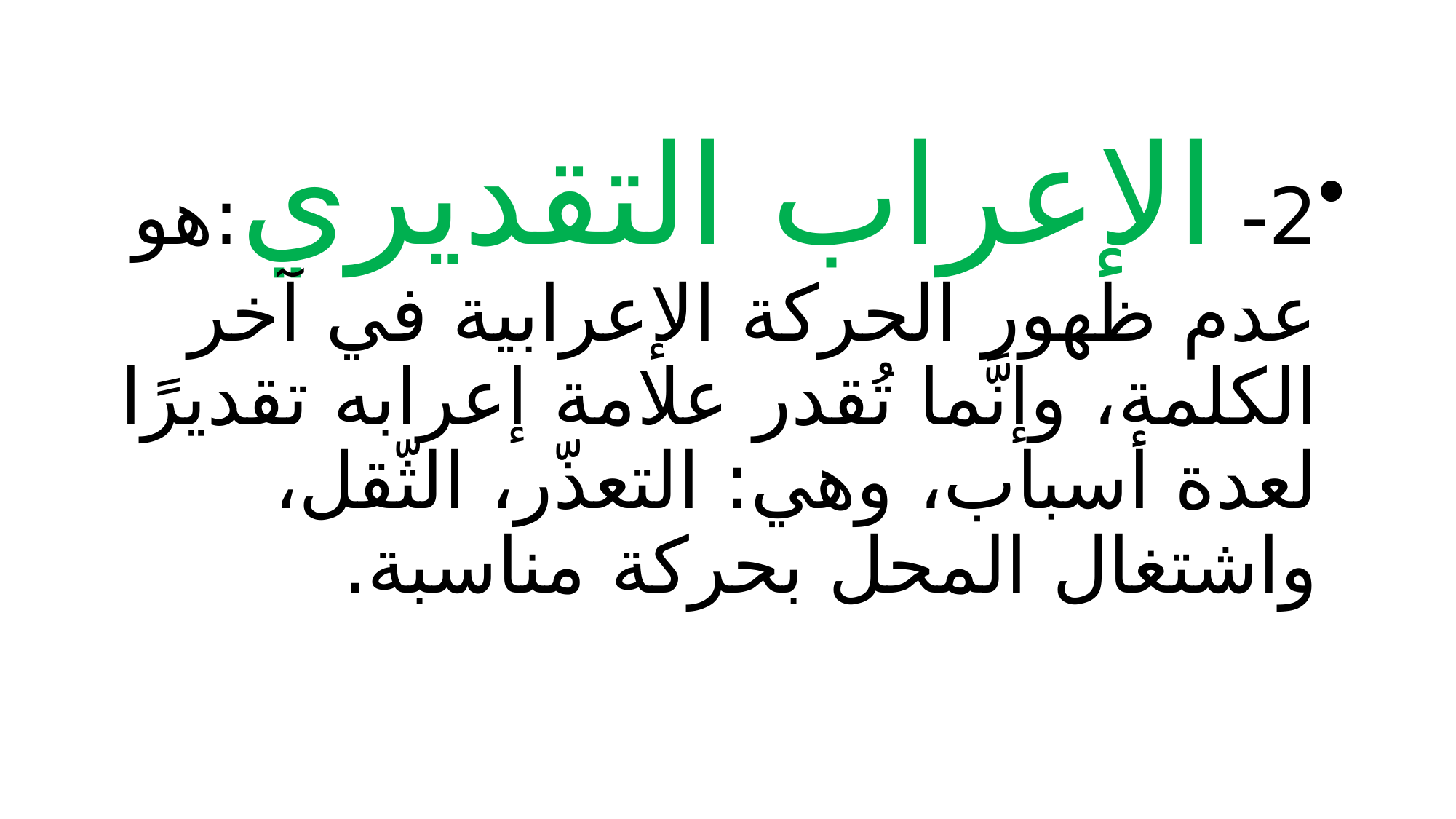

2- الإعراب التقديري:هو عدم ظهور الحركة الإعرابية في آخر الكلمة، وإنَّما تُقدر علامة إعرابه تقديرًا لعدة أسباب، وهي: التعذّر، الثّقل، واشتغال المحل بحركة مناسبة.